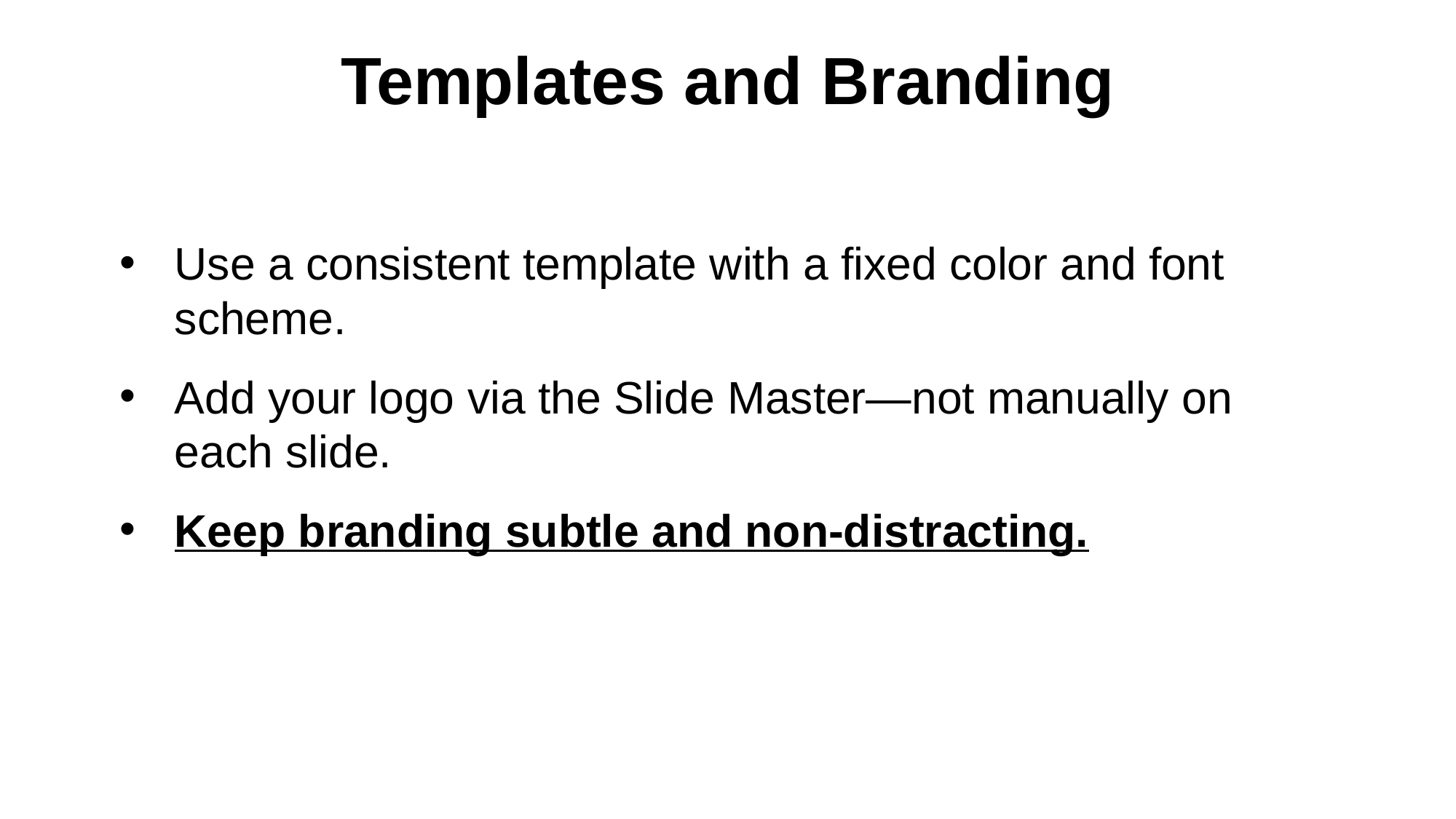

Templates and Branding

Use a consistent template with a fixed color and font scheme.
Add your logo via the Slide Master—not manually on each slide.
Keep branding subtle and non-distracting.